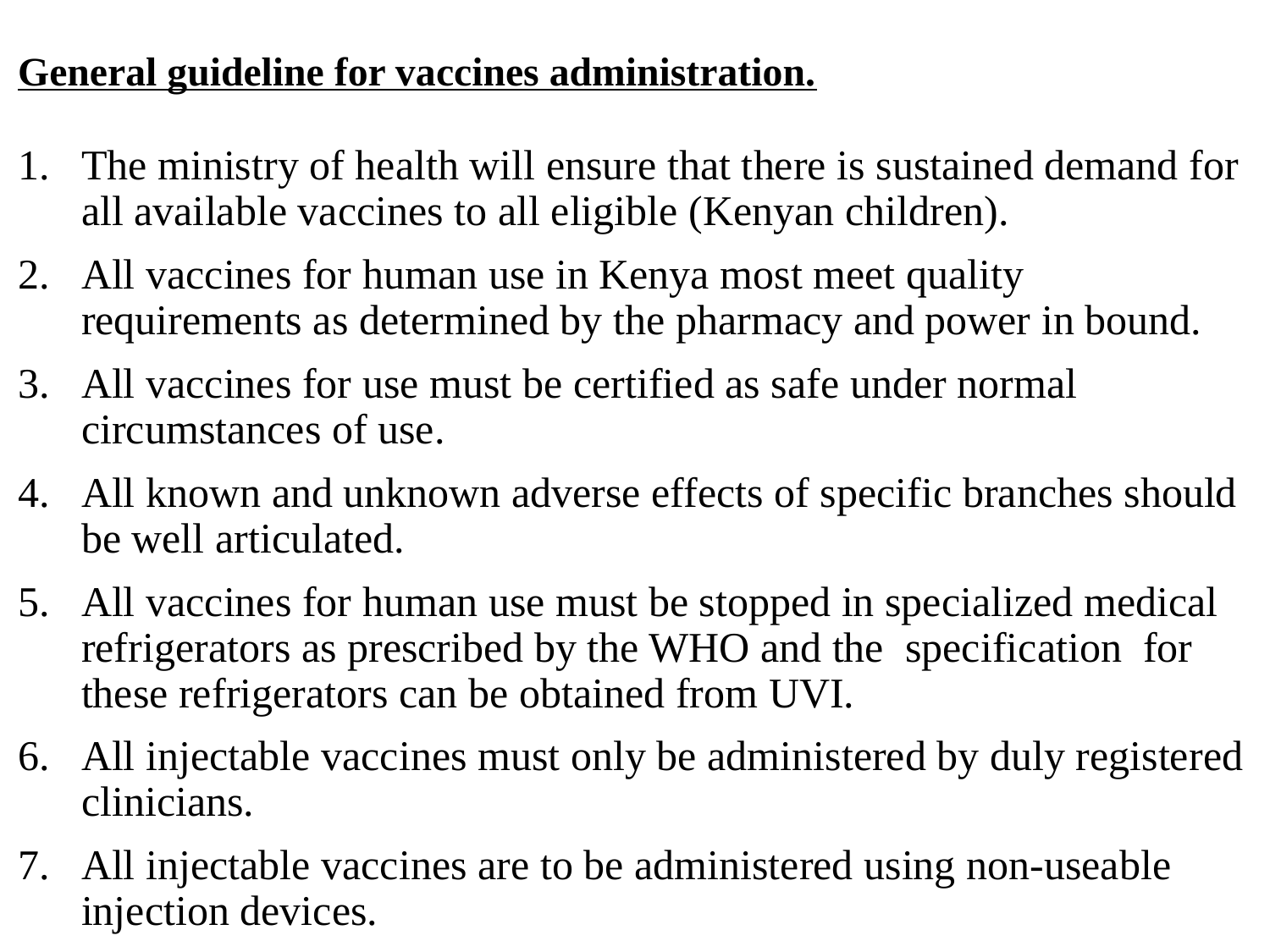

# General guideline for vaccines administration.
The ministry of health will ensure that there is sustained demand for all available vaccines to all eligible (Kenyan children).
All vaccines for human use in Kenya most meet quality requirements as determined by the pharmacy and power in bound.
All vaccines for use must be certified as safe under normal circumstances of use.
All known and unknown adverse effects of specific branches should be well articulated.
All vaccines for human use must be stopped in specialized medical refrigerators as prescribed by the WHO and the  specification  for these refrigerators can be obtained from UVI.
All injectable vaccines must only be administered by duly registered clinicians.
All injectable vaccines are to be administered using non-useable injection devices.
Reconstitution of all (freeze dried) vaccines most only be done with their matching diluents as provided by specific manufacturer eg BCG  and measles  vaccines .